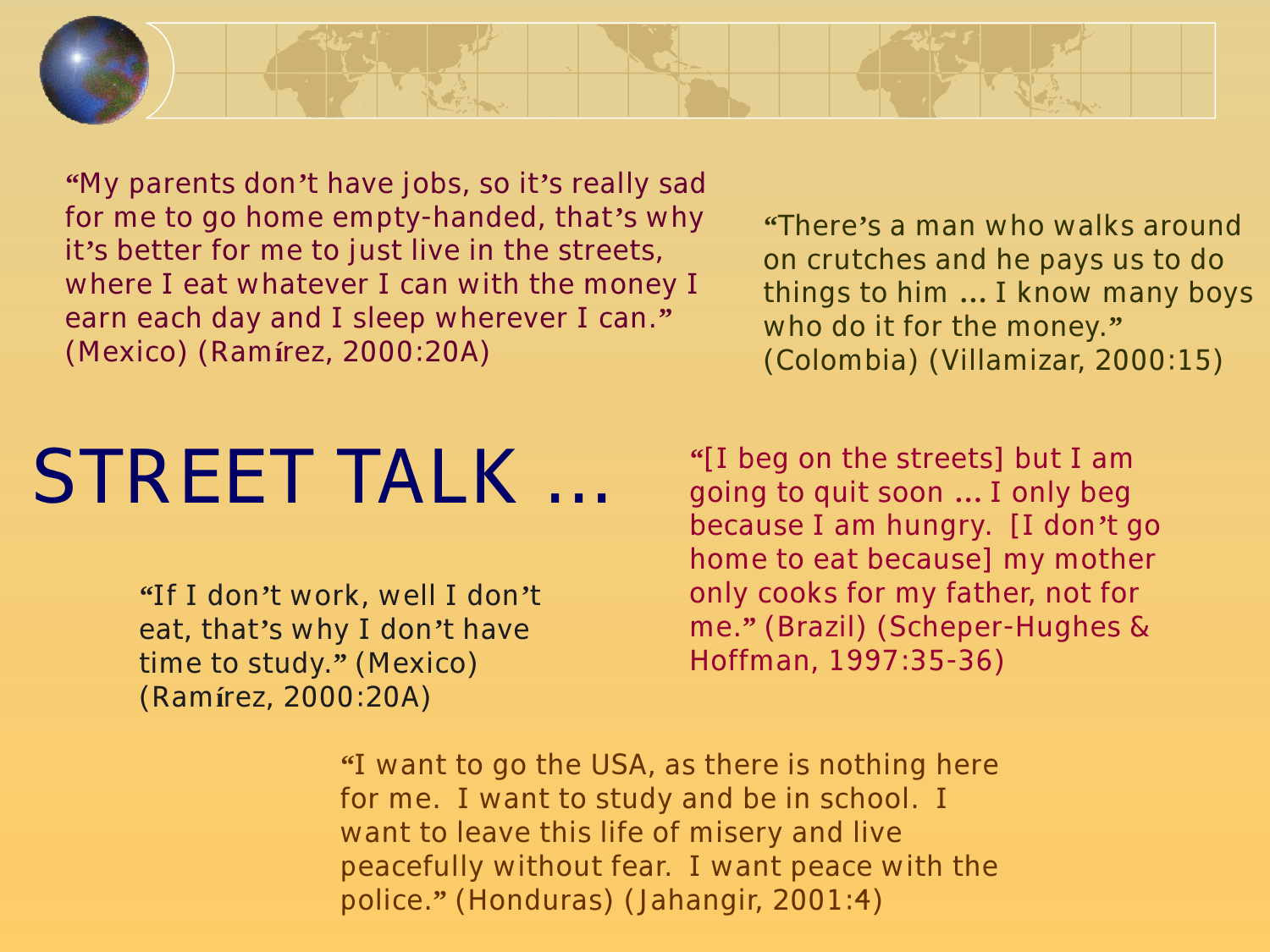

“My parents don’t have jobs, so it’s really sad for me to go home empty-handed, that’s why it’s better for me to just live in the streets, where I eat whatever I can with the money I earn each day and I sleep wherever I can.” (Mexico) (Ramírez, 2000:20A)
“There’s a man who walks around on crutches and he pays us to do things to him … I know many boys who do it for the money.” (Colombia) (Villamizar, 2000:15)
STREET TALK ...
“[I beg on the streets] but I am going to quit soon … I only beg because I am hungry.  [I don’t go home to eat because] my mother only cooks for my father, not for me.” (Brazil) (Scheper-Hughes & Hoffman, 1997:35-36)
“If I don’t work, well I don’t eat, that’s why I don’t have time to study.” (Mexico) (Ramírez, 2000:20A)
“I want to go the USA, as there is nothing here for me.  I want to study and be in school.  I want to leave this life of misery and live peacefully without fear.  I want peace with the police.” (Honduras) (Jahangir, 2001:4)